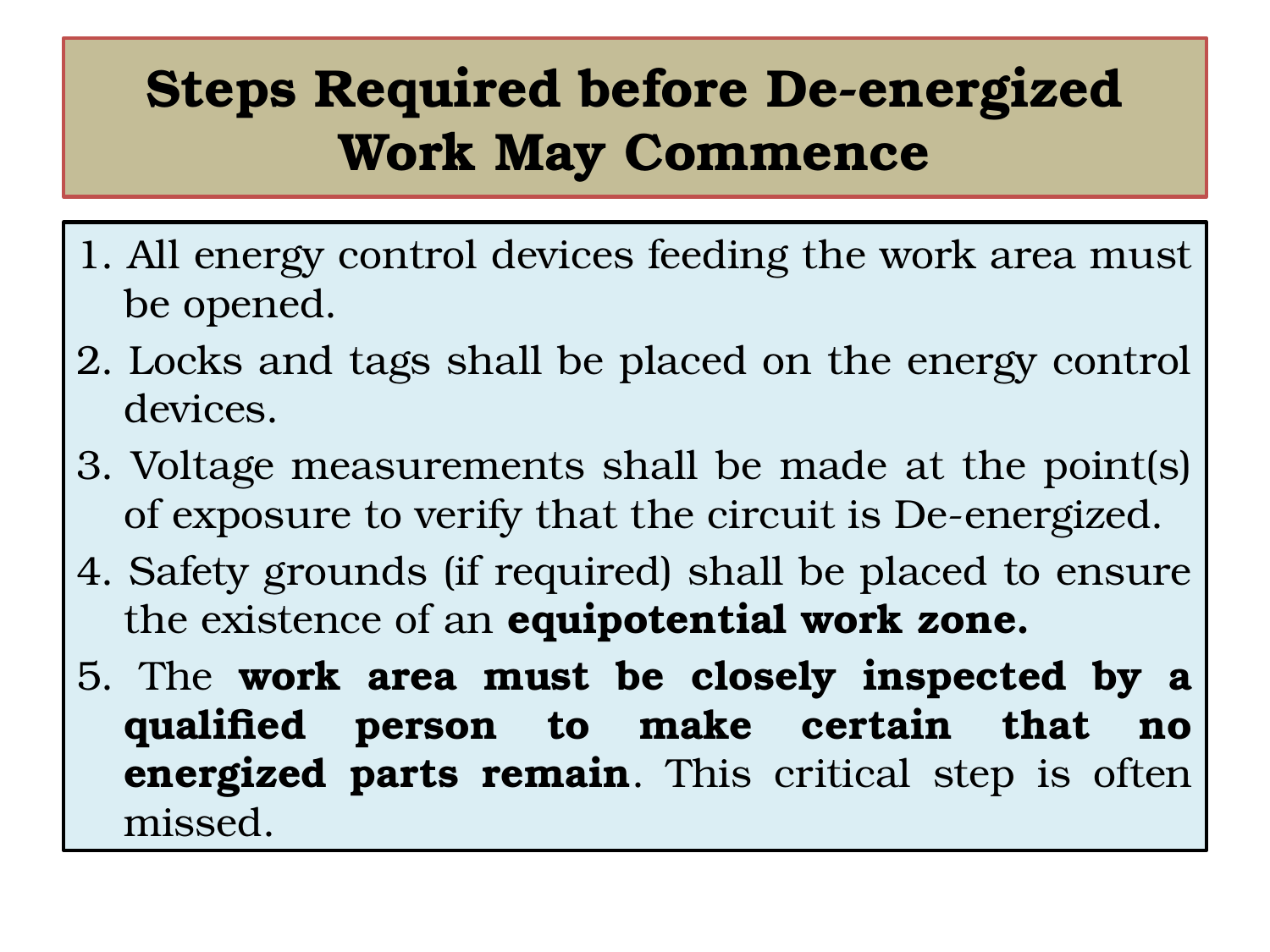

# Steps Required before De-energized Work May Commence
1. All energy control devices feeding the work area must be opened.
2. Locks and tags shall be placed on the energy control devices.
3. Voltage measurements shall be made at the point(s) of exposure to verify that the circuit is De-energized.
4. Safety grounds (if required) shall be placed to ensure the existence of an equipotential work zone.
5. The work area must be closely inspected by a qualified person to make certain that no energized parts remain. This critical step is often missed.